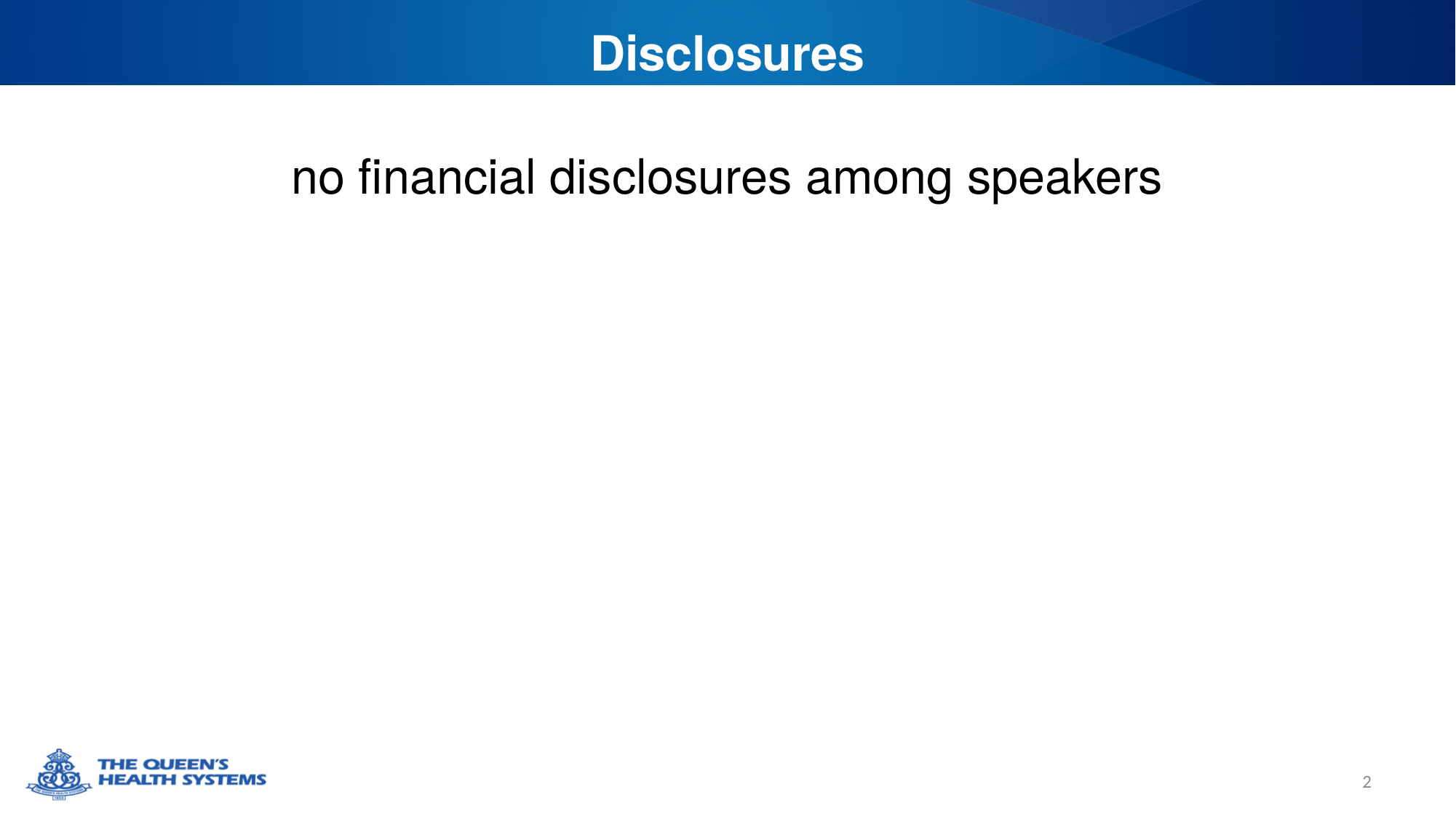

# Disclosures
no financial disclosures among speakers
2